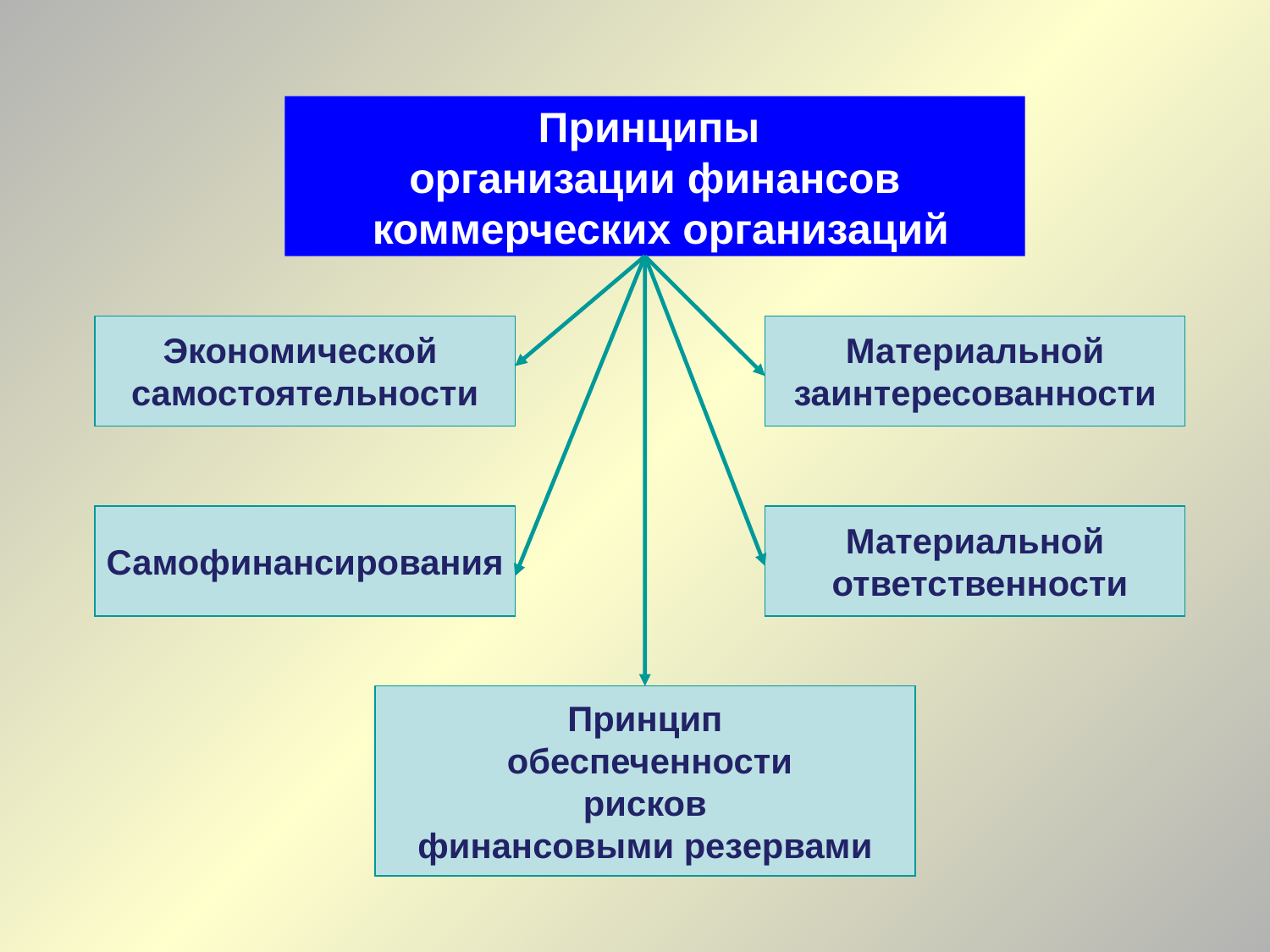

Принципы
организации финансов
 коммерческих организаций

Экономической
самостоятельности
Материальной
заинтересованности
Самофинансирования
Материальной
 ответственности
Принцип
 обеспеченности
 рисков
финансовыми резервами